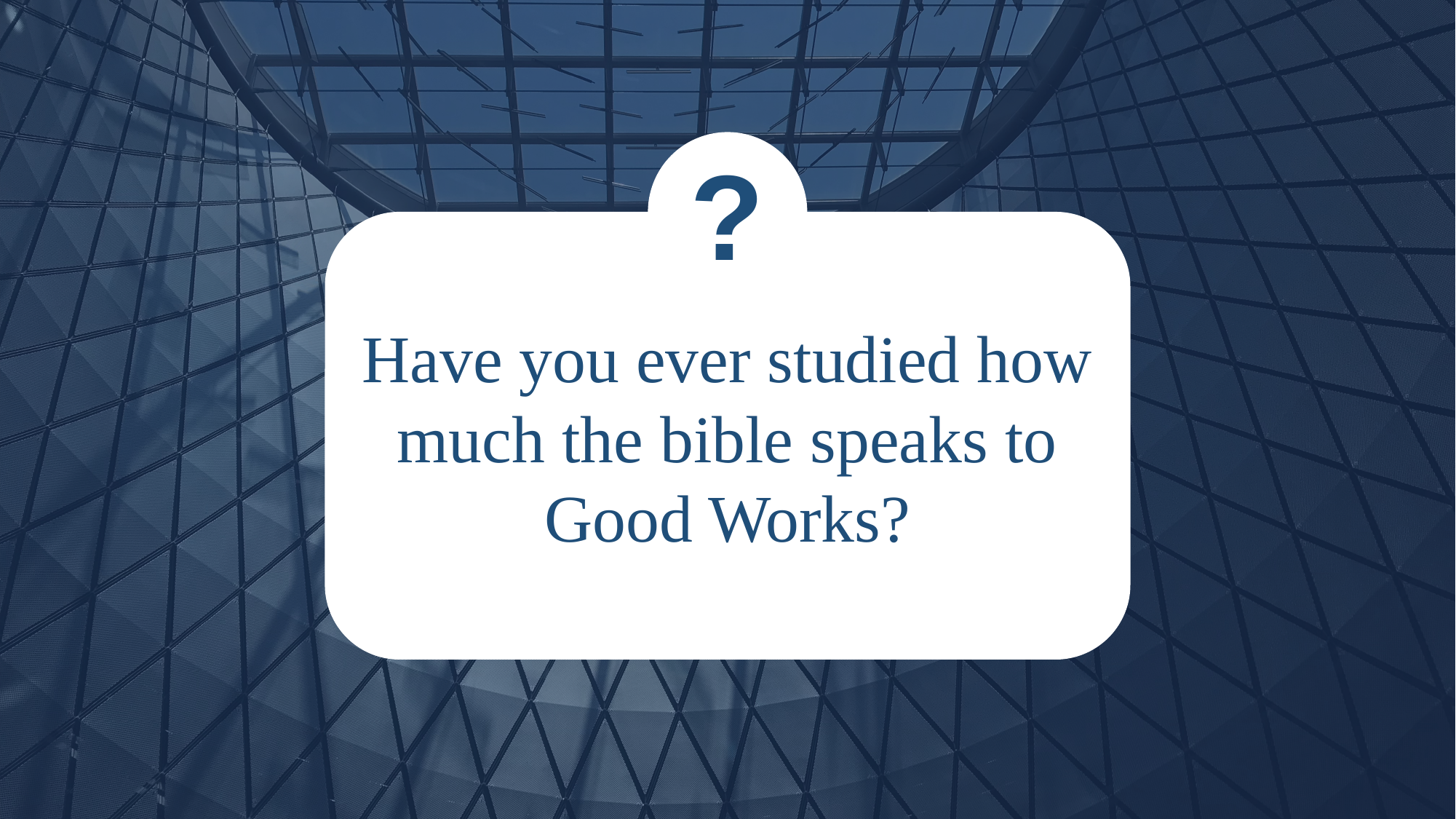

?
Have you ever studied how much the bible speaks to Good Works?